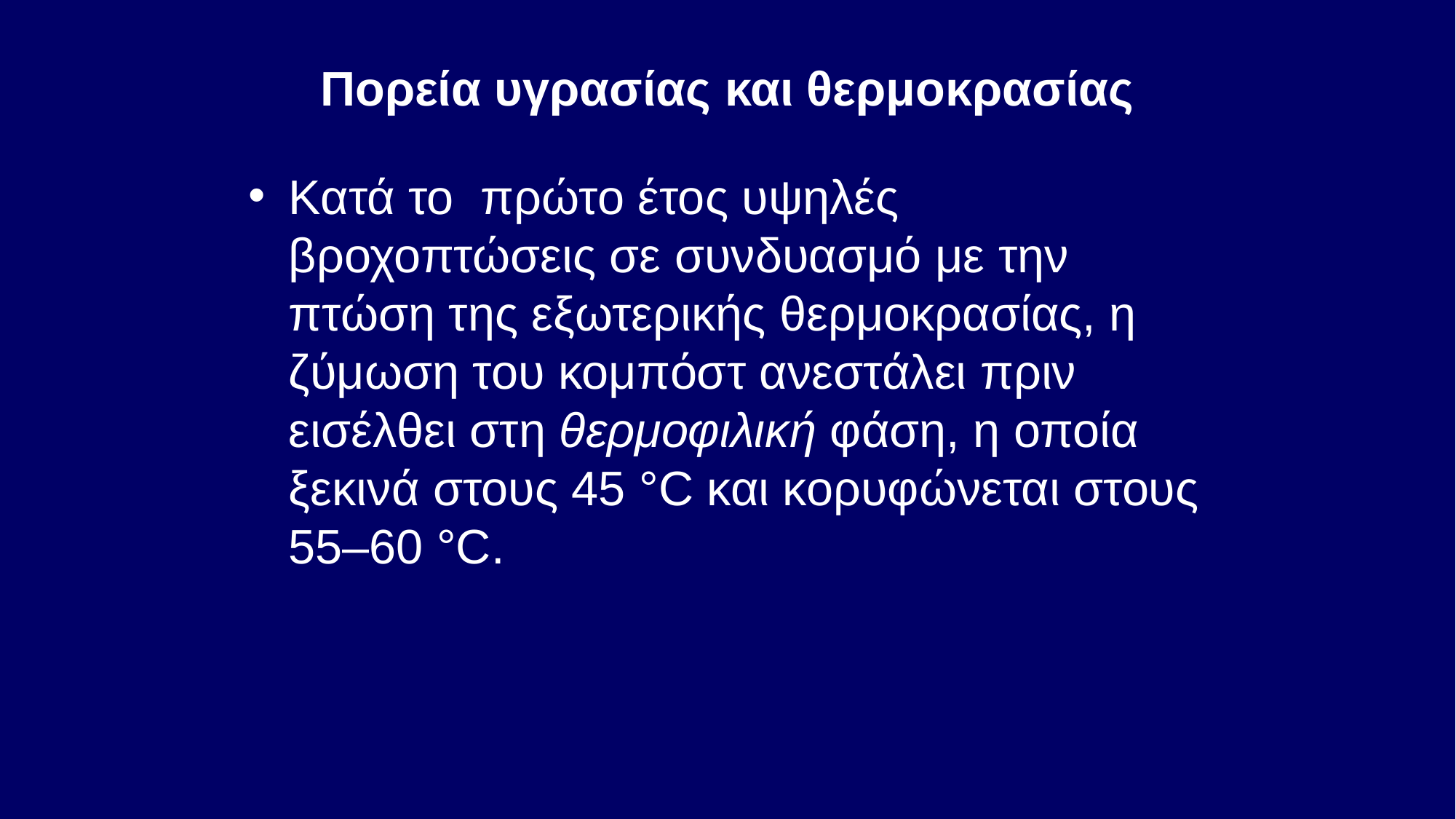

# Πορεία υγρασίας και θερμοκρασίας
Κατά το  πρώτο έτος υψηλές βροχοπτώσεις σε συνδυασμό με την πτώση της εξωτερικής θερμοκρασίας, η ζύμωση του κομπόστ ανεστάλει πριν εισέλθει στη θερμοφιλική φάση, η οποία ξεκινά στους 45 °C και κορυφώνεται στους 55–60 °C.
38